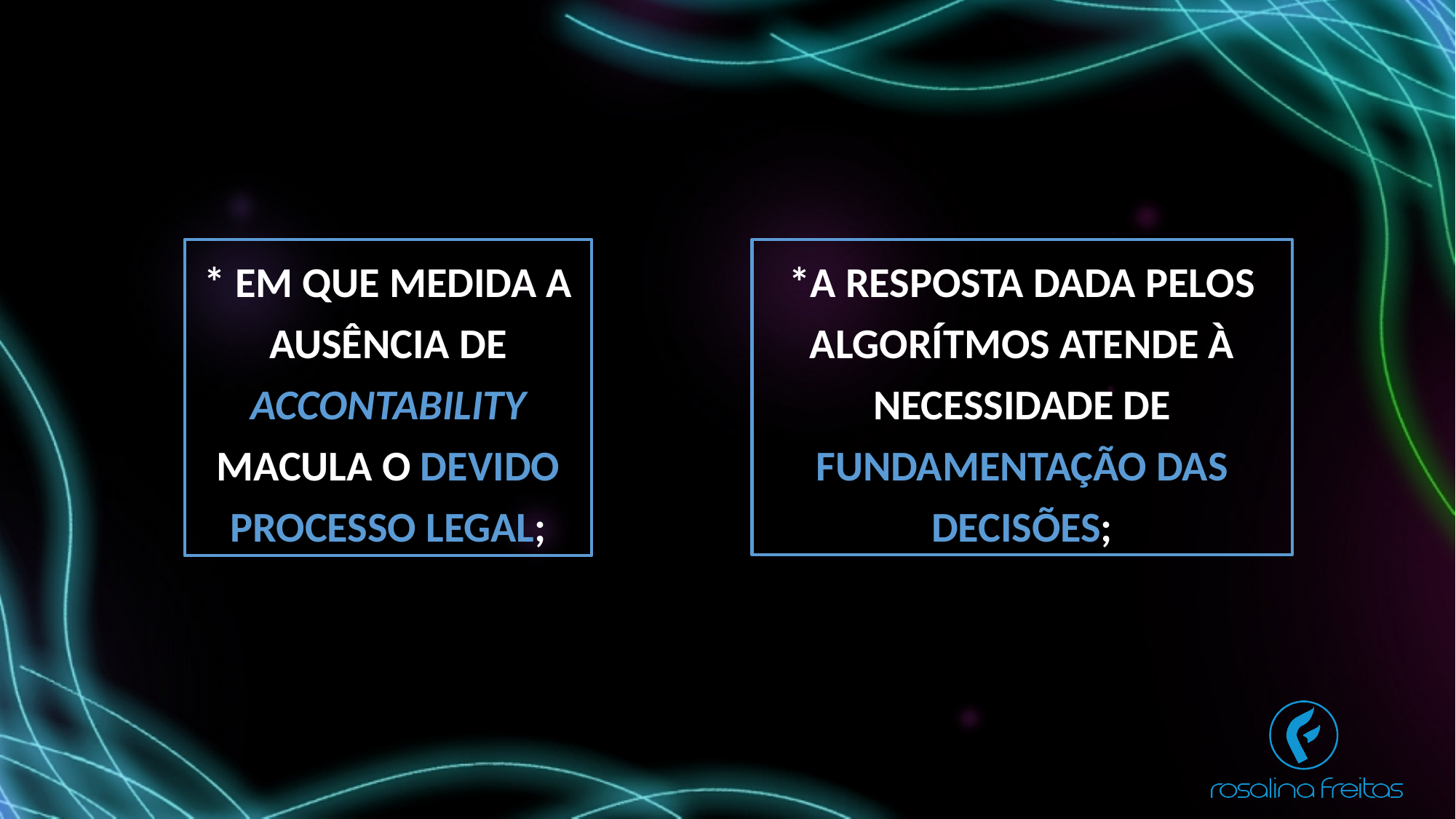

* EM QUE MEDIDA A AUSÊNCIA DE ACCONTABILITY MACULA O DEVIDO PROCESSO LEGAL;
*A RESPOSTA DADA PELOS ALGORÍTMOS ATENDE À NECESSIDADE DE FUNDAMENTAÇÃO DAS DECISÕES;